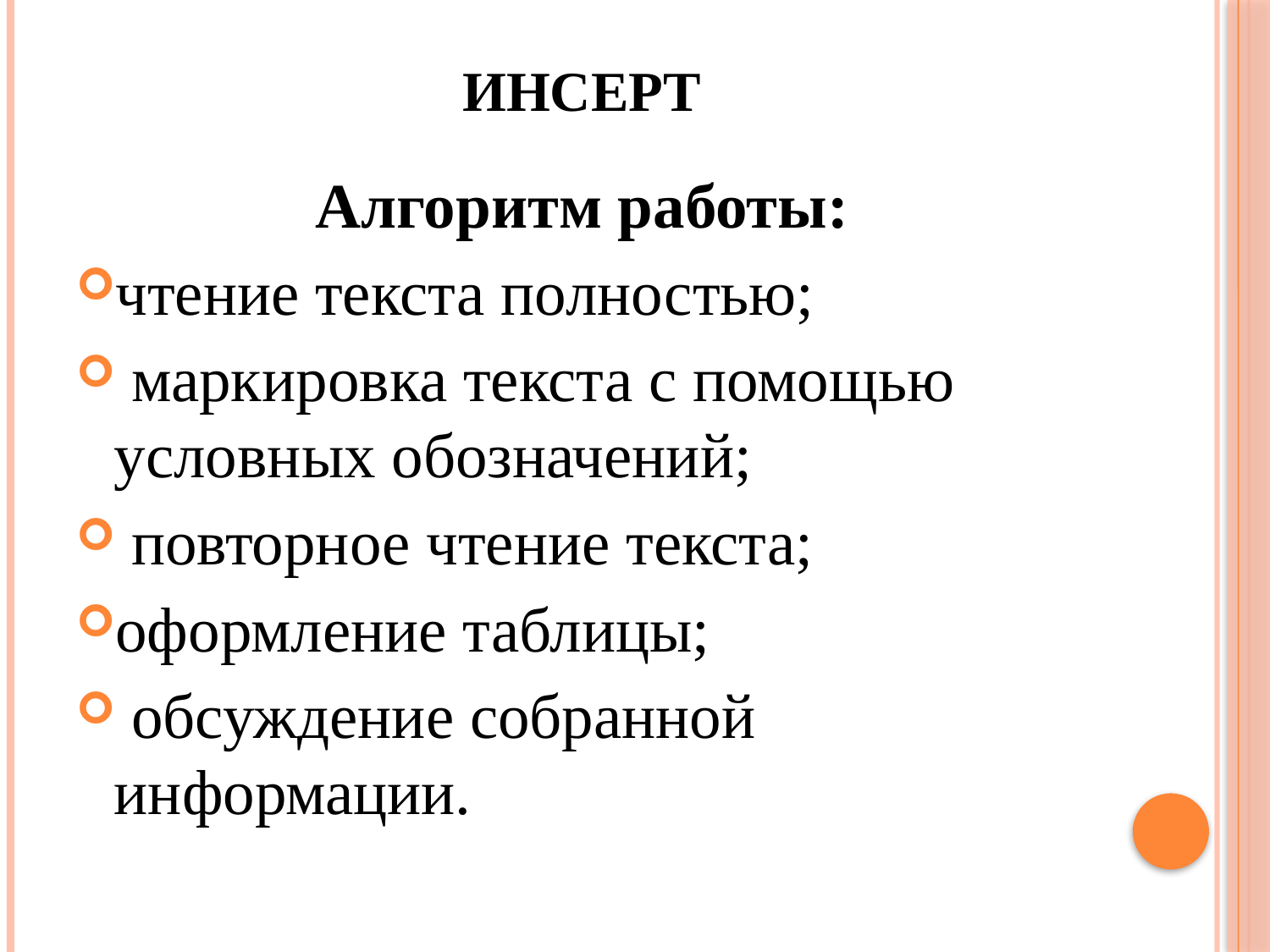

# Инсерт
Алгоритм работы:
чтение текста полностью;
 маркировка текста с помощью условных обозначений;
 повторное чтение текста;
оформление таблицы;
 обсуждение собранной информации.